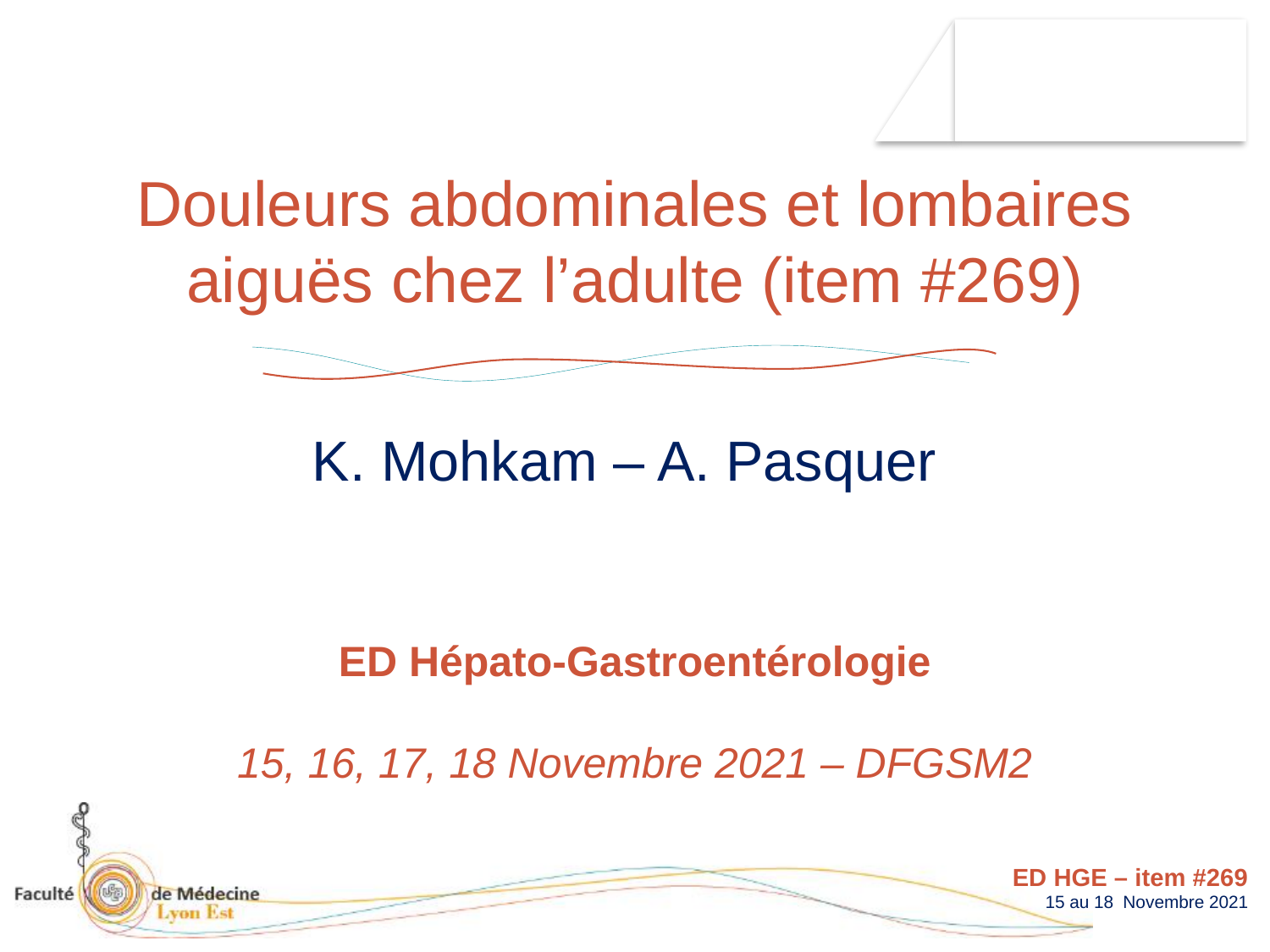

Douleurs abdominales et lombaires aiguës chez l’adulte (item #269)
K. Mohkam – A. Pasquer
ED Hépato-Gastroentérologie

15, 16, 17, 18 Novembre 2021 – DFGSM2